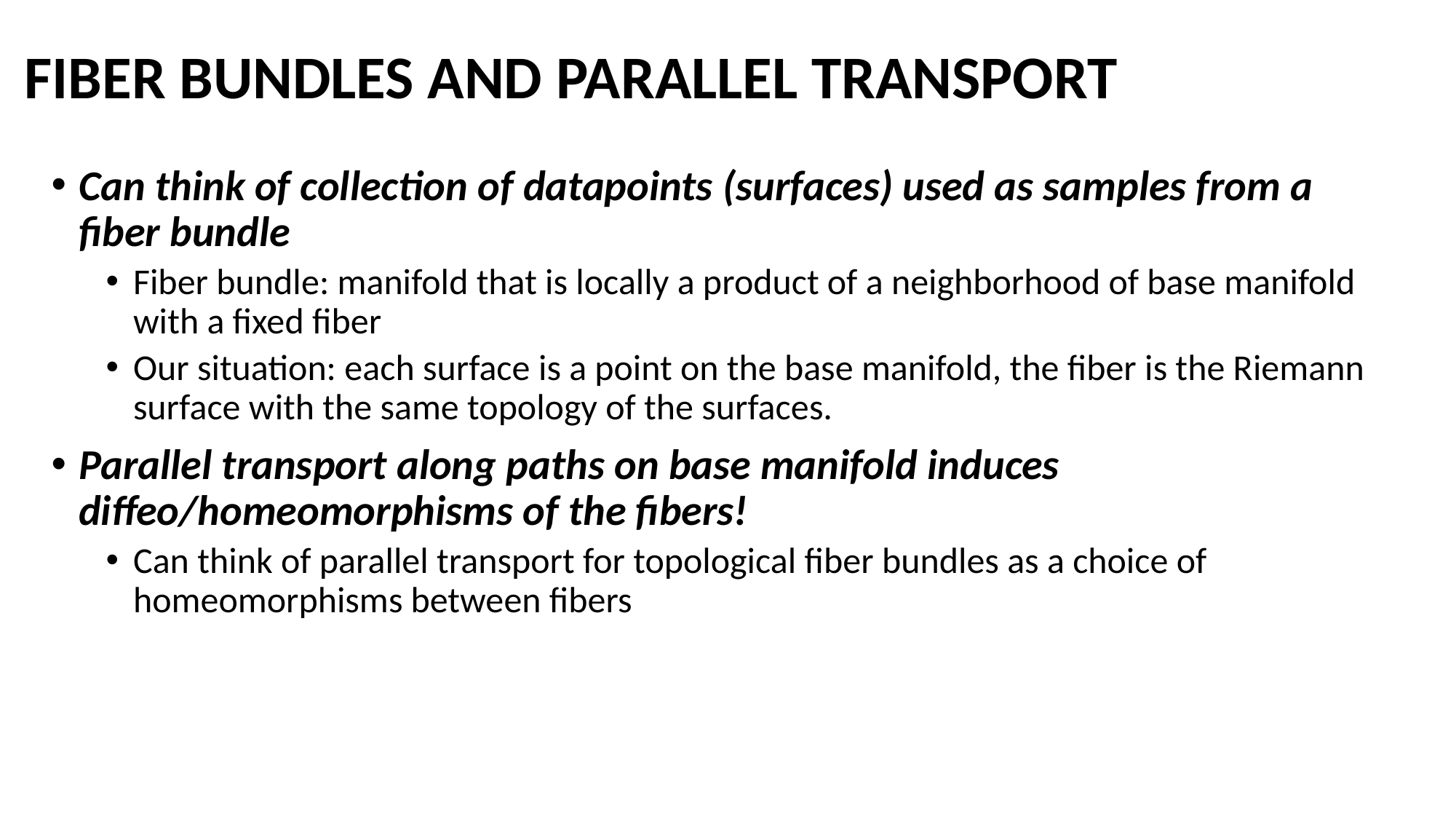

# Fiber Bundles and Parallel Transport
Can think of collection of datapoints (surfaces) used as samples from a fiber bundle
Fiber bundle: manifold that is locally a product of a neighborhood of base manifold with a fixed fiber
Our situation: each surface is a point on the base manifold, the fiber is the Riemann surface with the same topology of the surfaces.
Parallel transport along paths on base manifold induces diffeo/homeomorphisms of the fibers!
Can think of parallel transport for topological fiber bundles as a choice of homeomorphisms between fibers